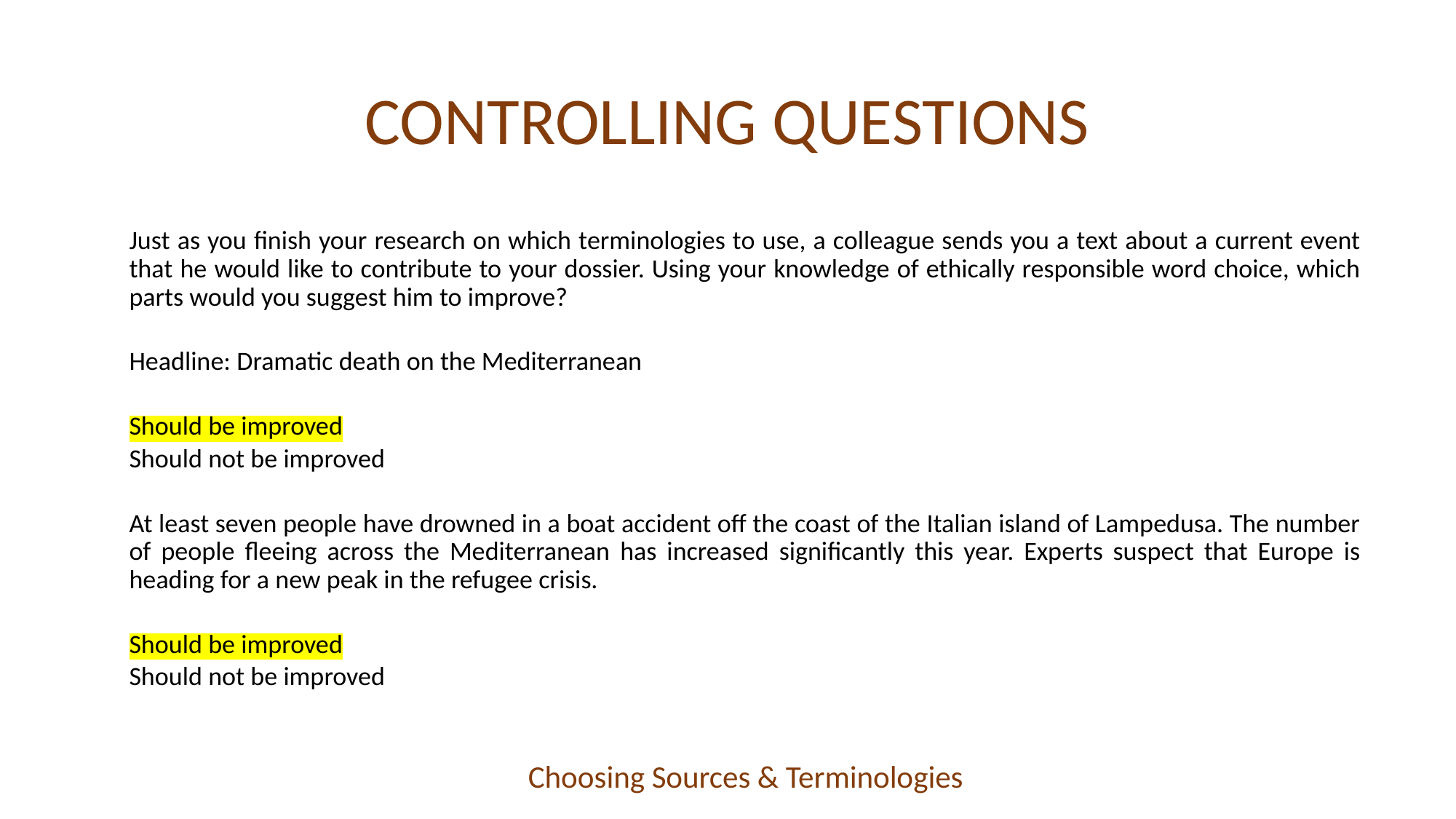

# CONTROLLING QUESTIONS

Just as you finish your research on which terminologies to use, a colleague sends you a text about a current event that he would like to contribute to your dossier. Using your knowledge of ethically responsible word choice, which parts would you suggest him to improve?

Headline: Dramatic death on the Mediterranean

Should be improved
Should not be improved

At least seven people have drowned in a boat accident off the coast of the Italian island of Lampedusa. The number of people fleeing across the Mediterranean has increased significantly this year. Experts suspect that Europe is heading for a new peak in the refugee crisis.

Should be improved
Should not be improved

Choosing Sources & Terminologies